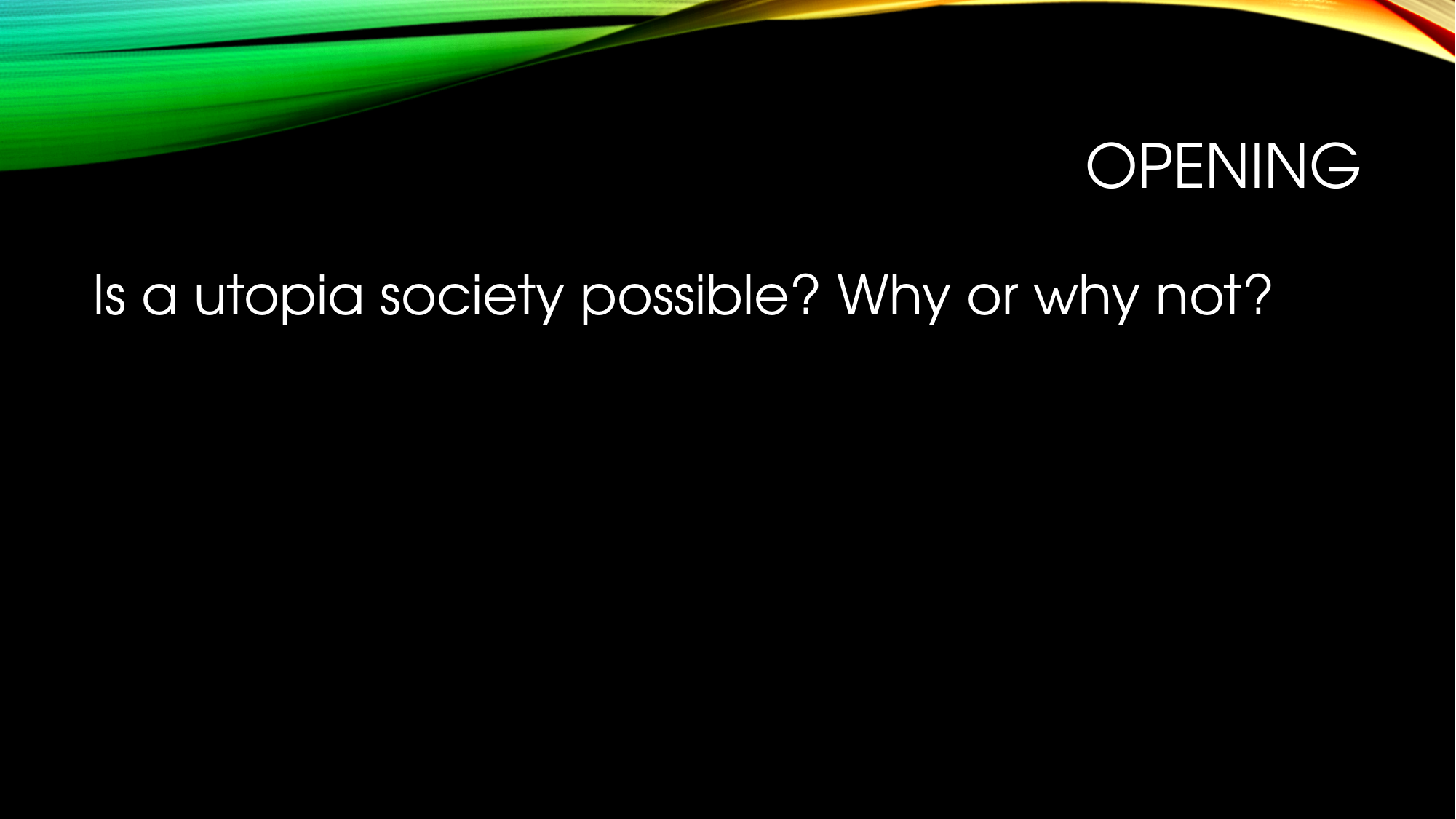

# opening
Is a utopia society possible? Why or why not?